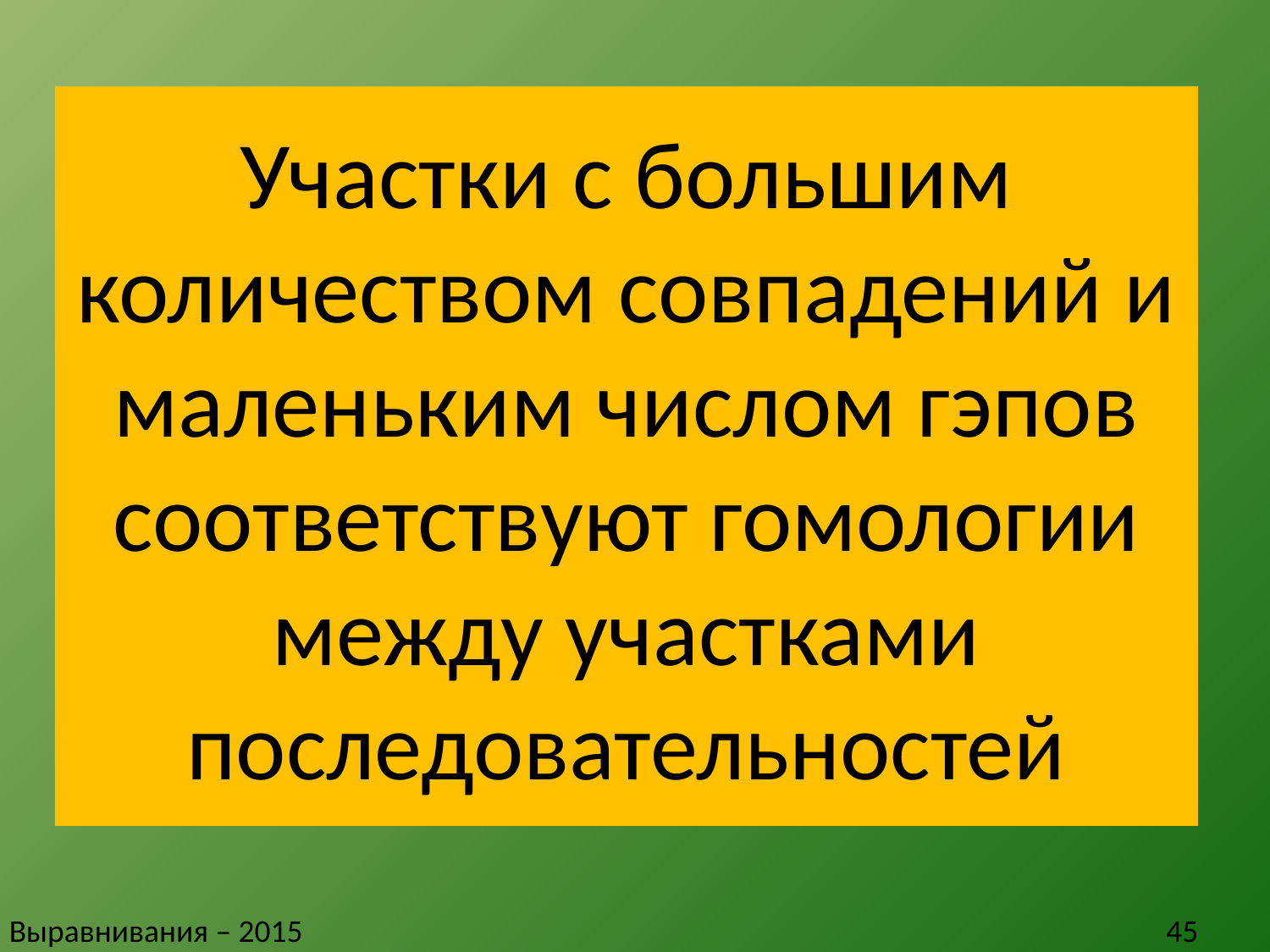

# Участки с большим количеством совпадений и маленьким числом гэпов соответствуют гомологии между участками последовательностей